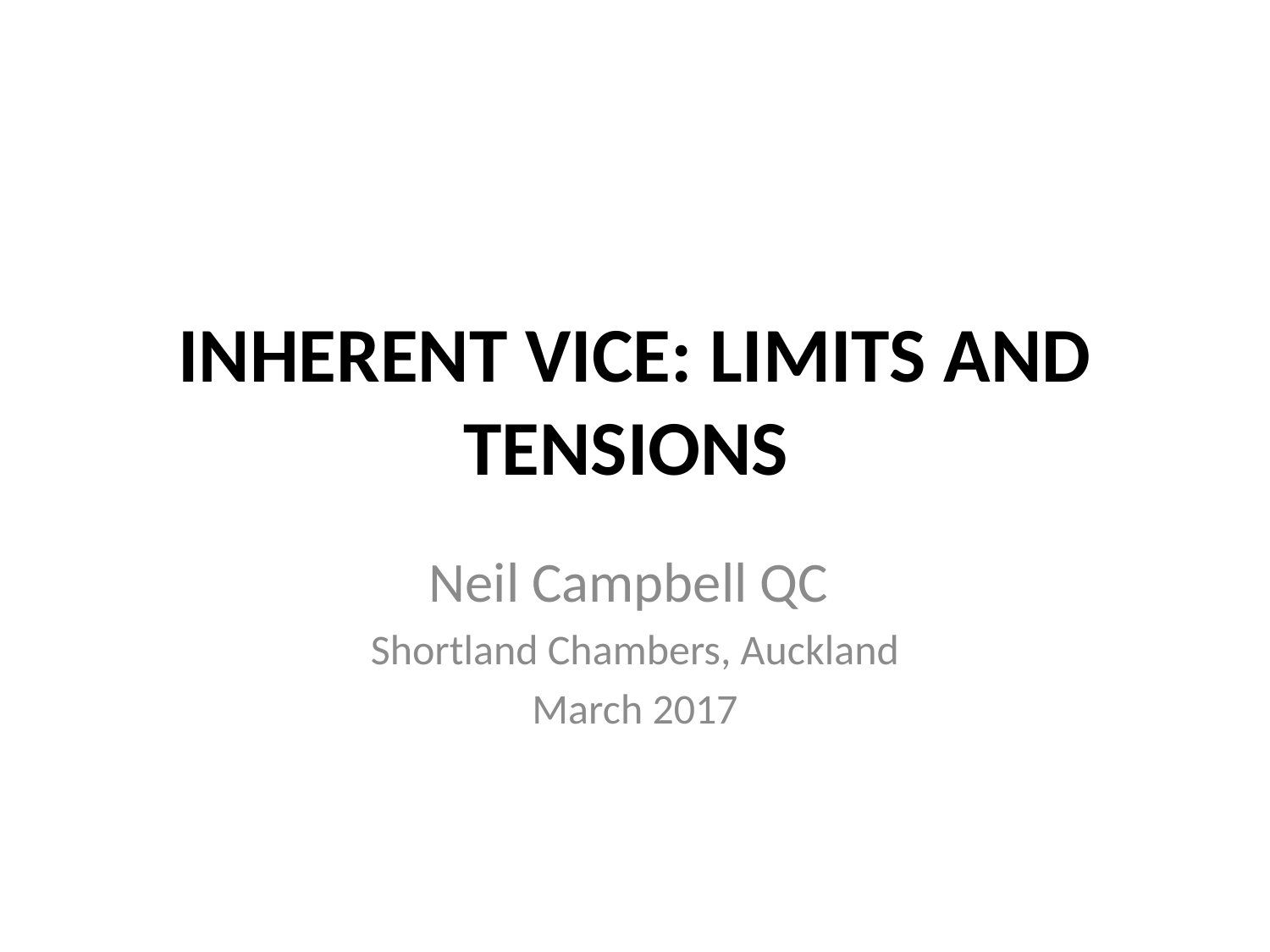

# INHERENT VICE: LIMITS AND TENSIONS
Neil Campbell QC
Shortland Chambers, Auckland
March 2017